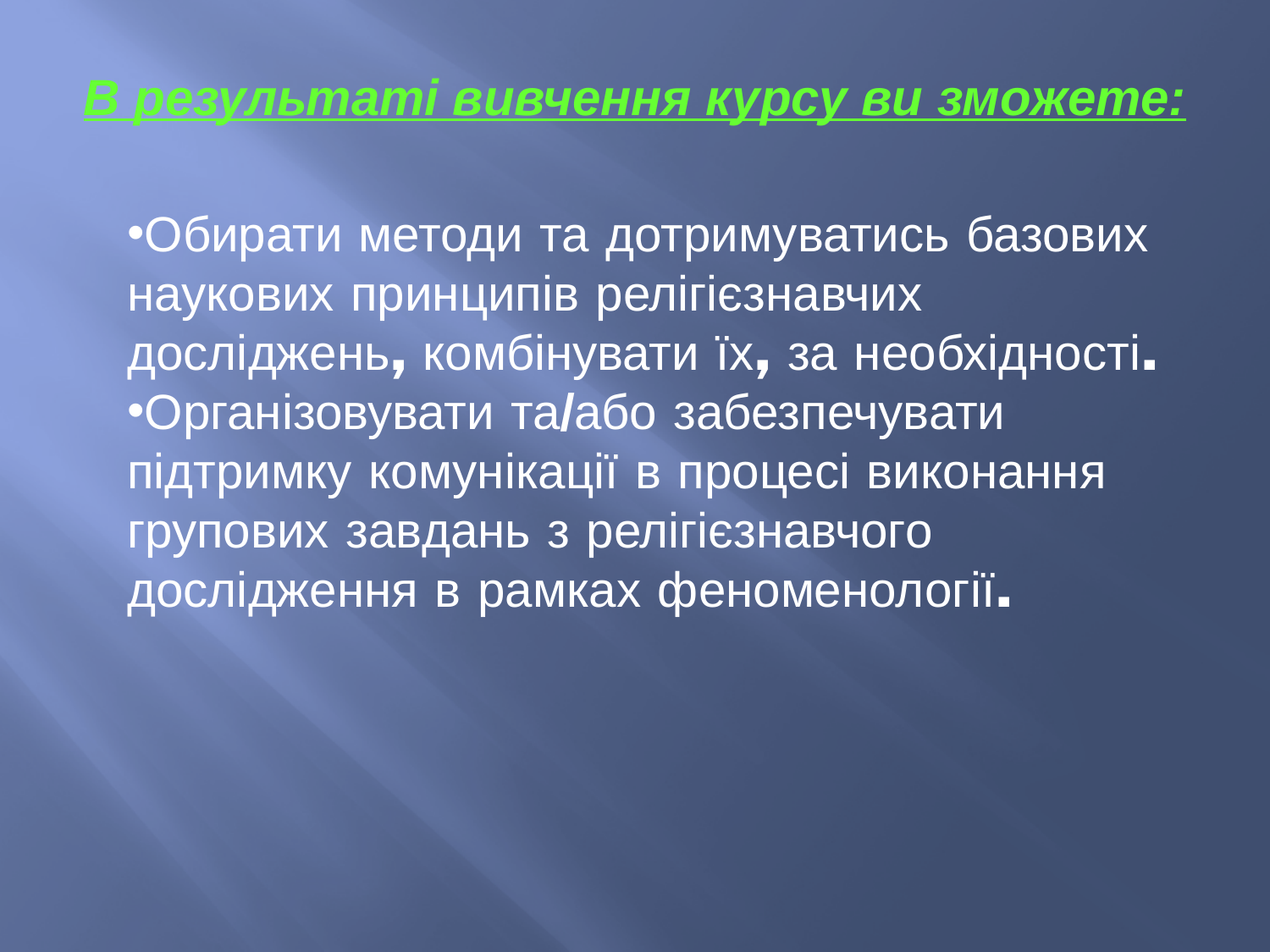

# В результаті вивчення курсу ви зможете:
Обирати методи та дотримуватись базових наукових принципів релігієзнавчих досліджень, комбінувати їх, за необхідності.
Організовувати та/або забезпечувати підтримку комунікації в процесі виконання групових завдань з релігієзнавчого дослідження в рамках феноменології.